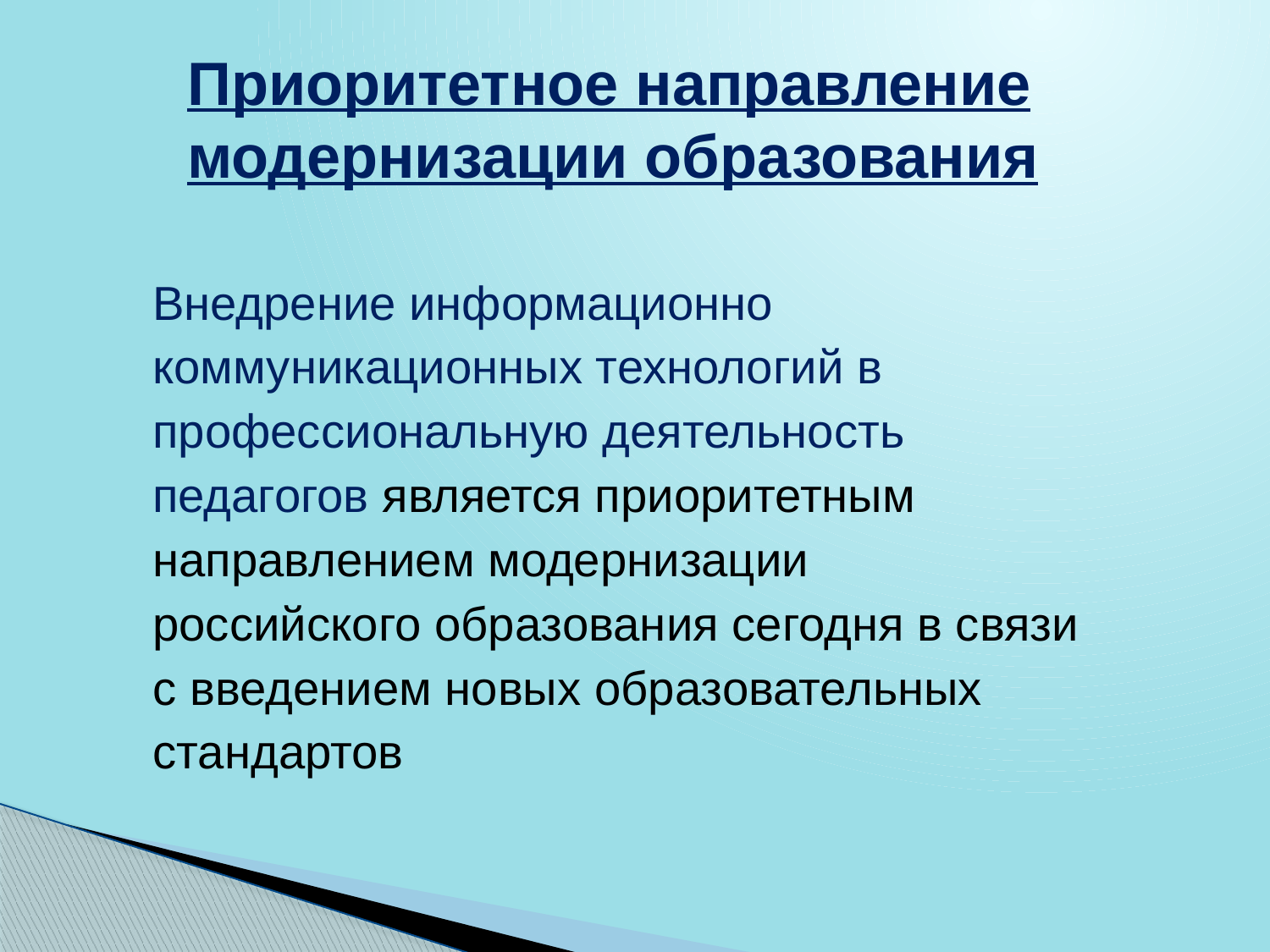

# Приоритетное направление модернизации образования
Внедрение информационно
коммуникационных технологий в
профессиональную деятельность
педагогов является приоритетным
направлением модернизации
российского образования сегодня в связи
с введением новых образовательных
стандартов